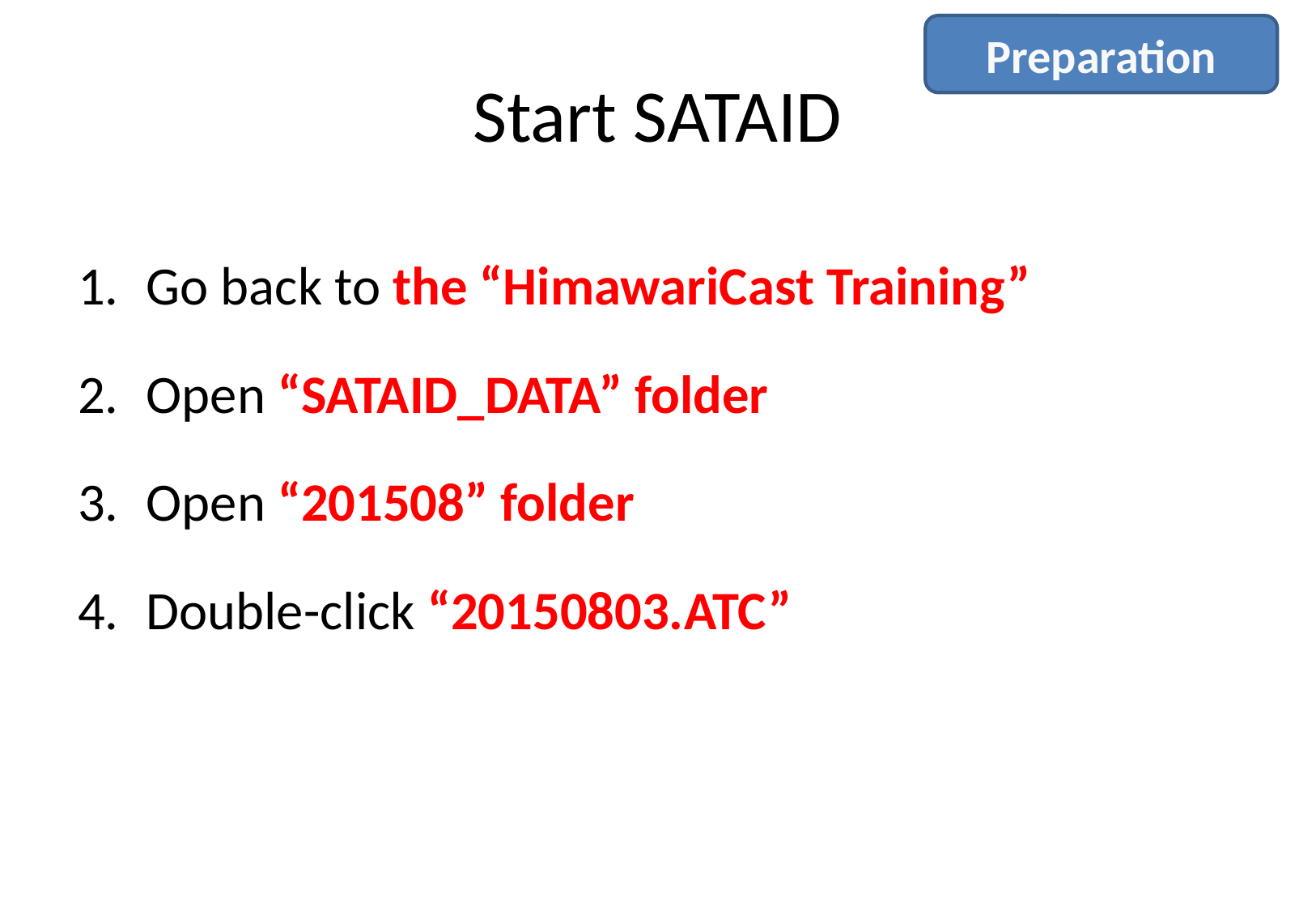

Preparation
# Start SATAID
Go back to the “HimawariCast Training”
Open “SATAID_DATA” folder
Open “201508” folder
Double-click “20150803.ATC”